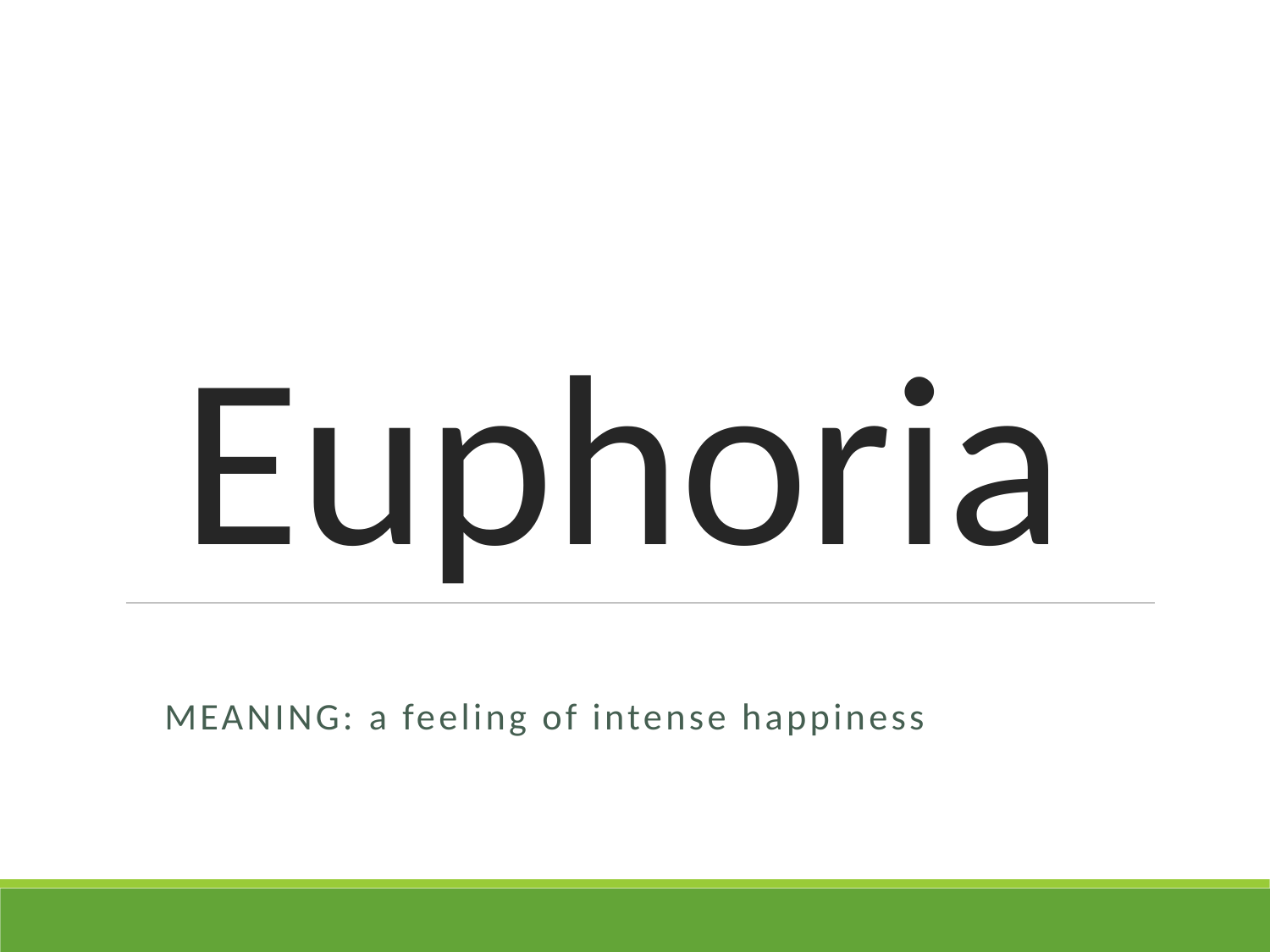

# Euphoria
MEANING: a feeling of intense happiness